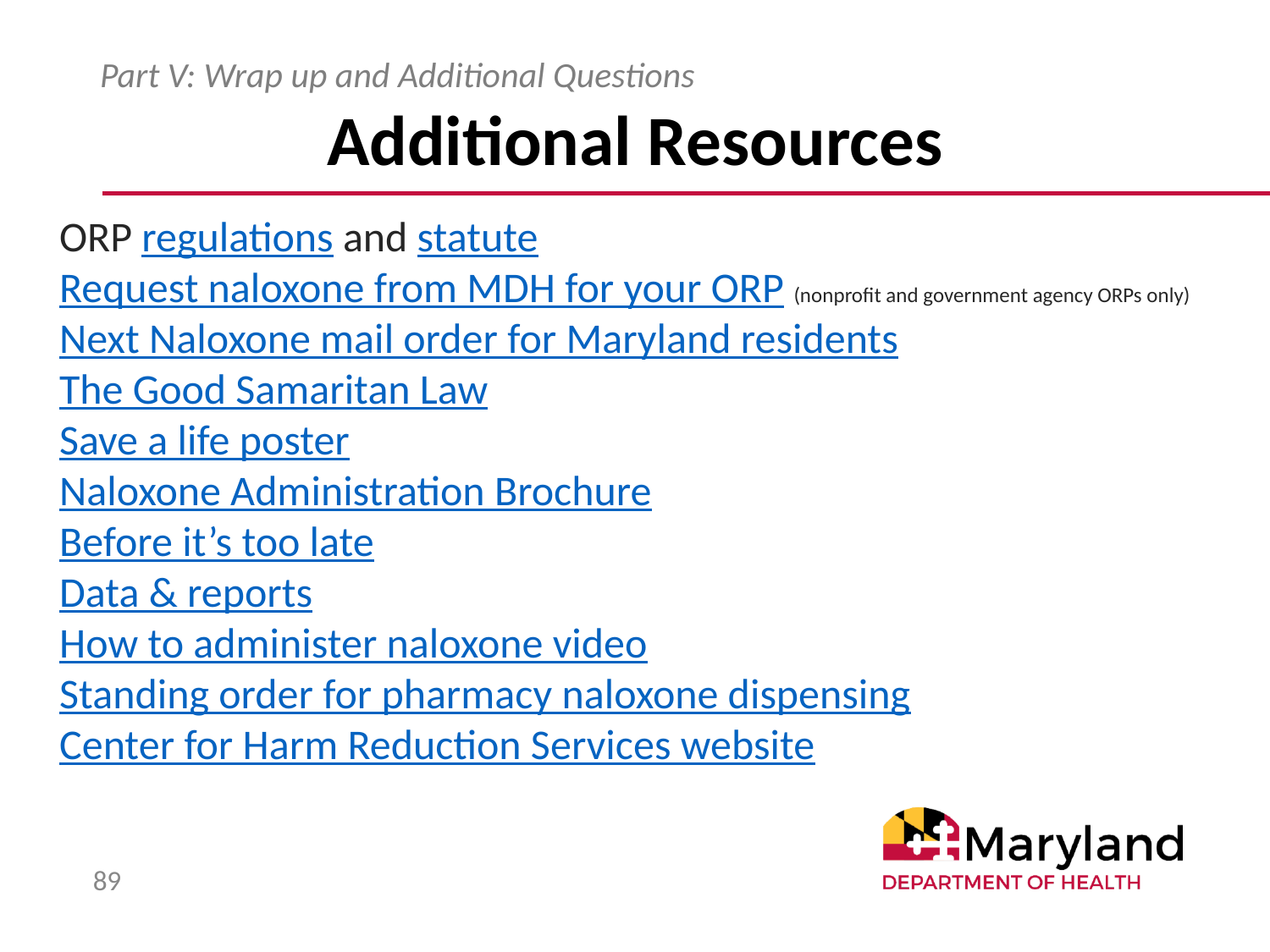

# Additional Resources
Part V: Wrap up and Additional Questions
ORP regulations and statute
Request naloxone from MDH for your ORP (nonprofit and government agency ORPs only)
Next Naloxone mail order for Maryland residents
The Good Samaritan Law
Save a life poster
Naloxone Administration Brochure
Before it’s too late
Data & reports
How to administer naloxone video
Standing order for pharmacy naloxone dispensing
Center for Harm Reduction Services website
89